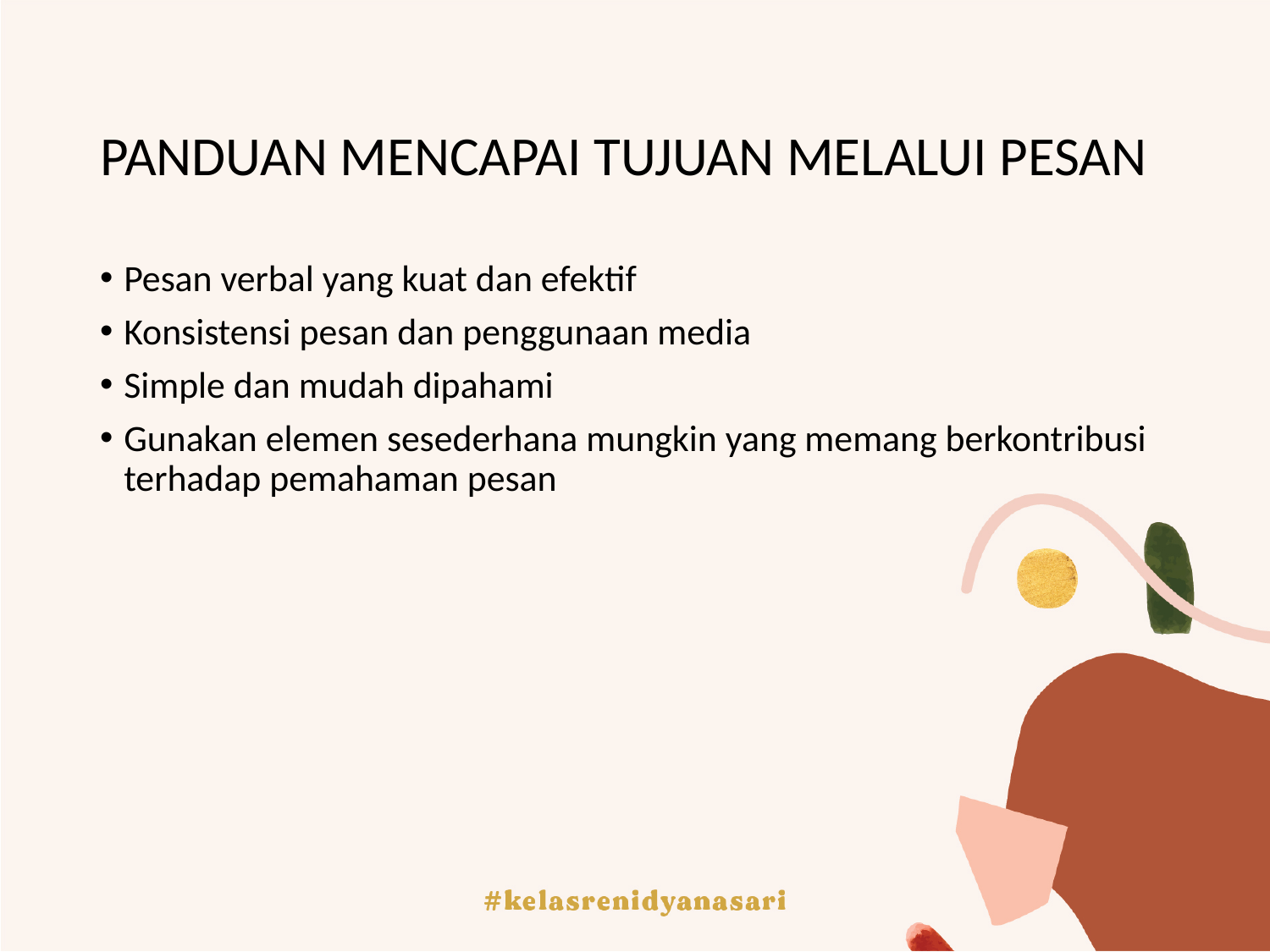

# PANDUAN MENCAPAI TUJUAN MELALUI PESAN
Pesan verbal yang kuat dan efektif
Konsistensi pesan dan penggunaan media
Simple dan mudah dipahami
Gunakan elemen sesederhana mungkin yang memang berkontribusi terhadap pemahaman pesan